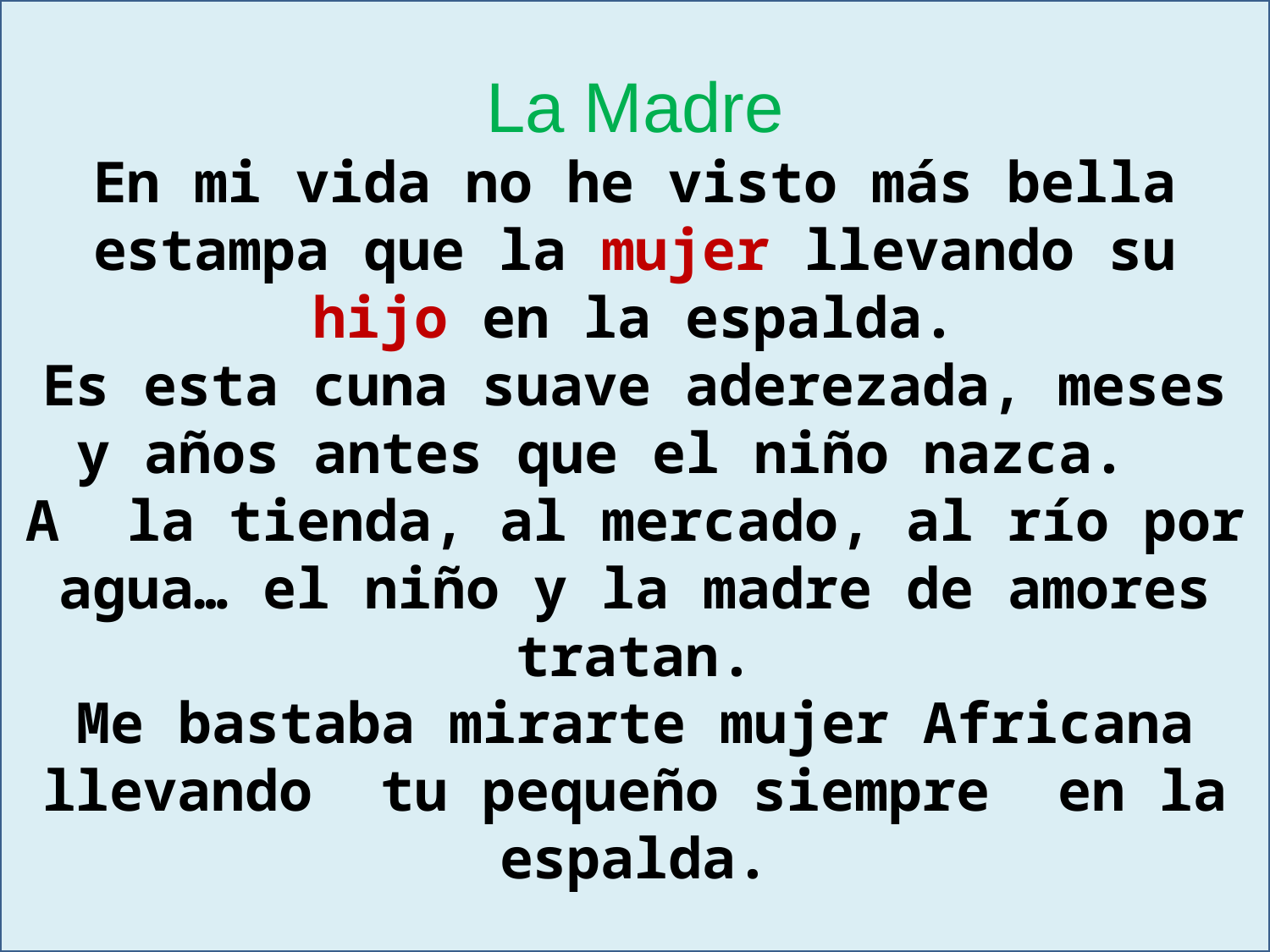

La Madre
En mi vida no he visto más bella estampa que la mujer llevando su hijo en la espalda.
Es esta cuna suave aderezada, meses y años antes que el niño nazca.
A  la tienda, al mercado, al río por agua… el niño y la madre de amores tratan.
Me bastaba mirarte mujer Africana llevando  tu pequeño siempre  en la espalda.